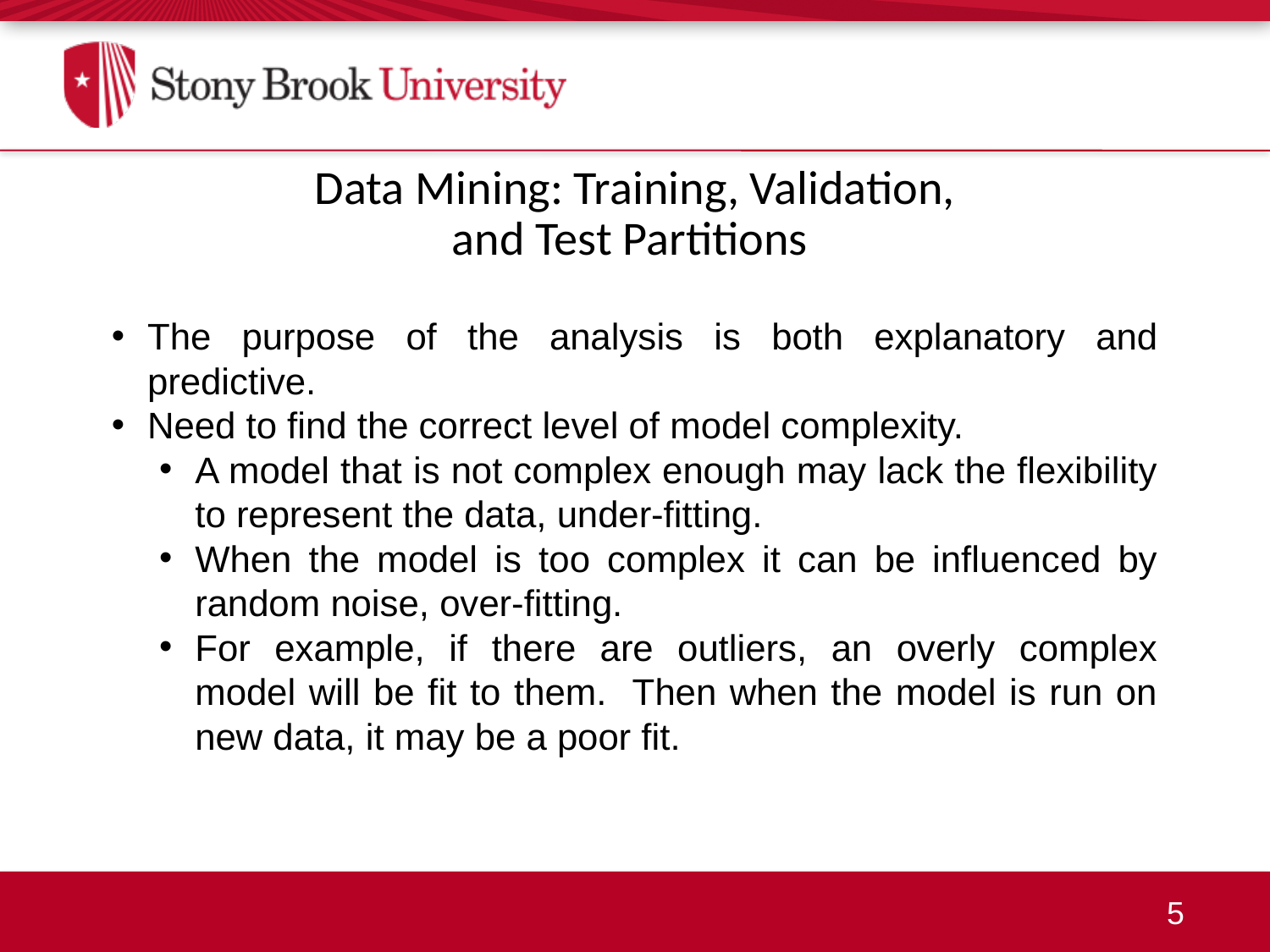

Data Mining: Training, Validation,
and Test Partitions

The purpose of the analysis is both explanatory and predictive.
Need to find the correct level of model complexity.
A model that is not complex enough may lack the flexibility to represent the data, under-fitting.
When the model is too complex it can be influenced by random noise, over-fitting.
For example, if there are outliers, an overly complex model will be fit to them.  Then when the model is run on new data, it may be a poor fit.